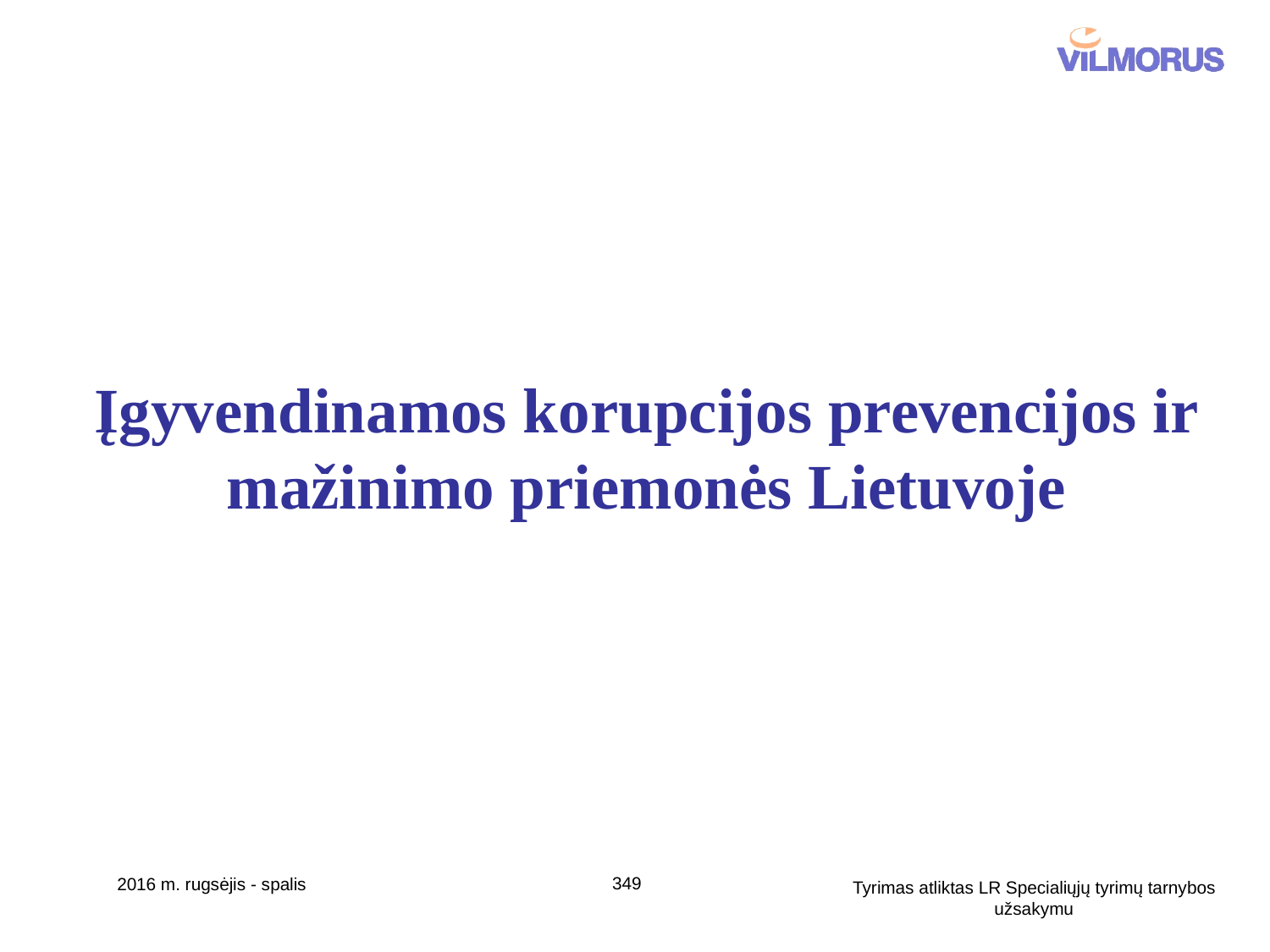

# Įgyvendinamos korupcijos prevencijos ir mažinimo priemonės Lietuvoje
349
2016 m. rugsėjis - spalis
Tyrimas atliktas LR Specialiųjų tyrimų tarnybos užsakymu